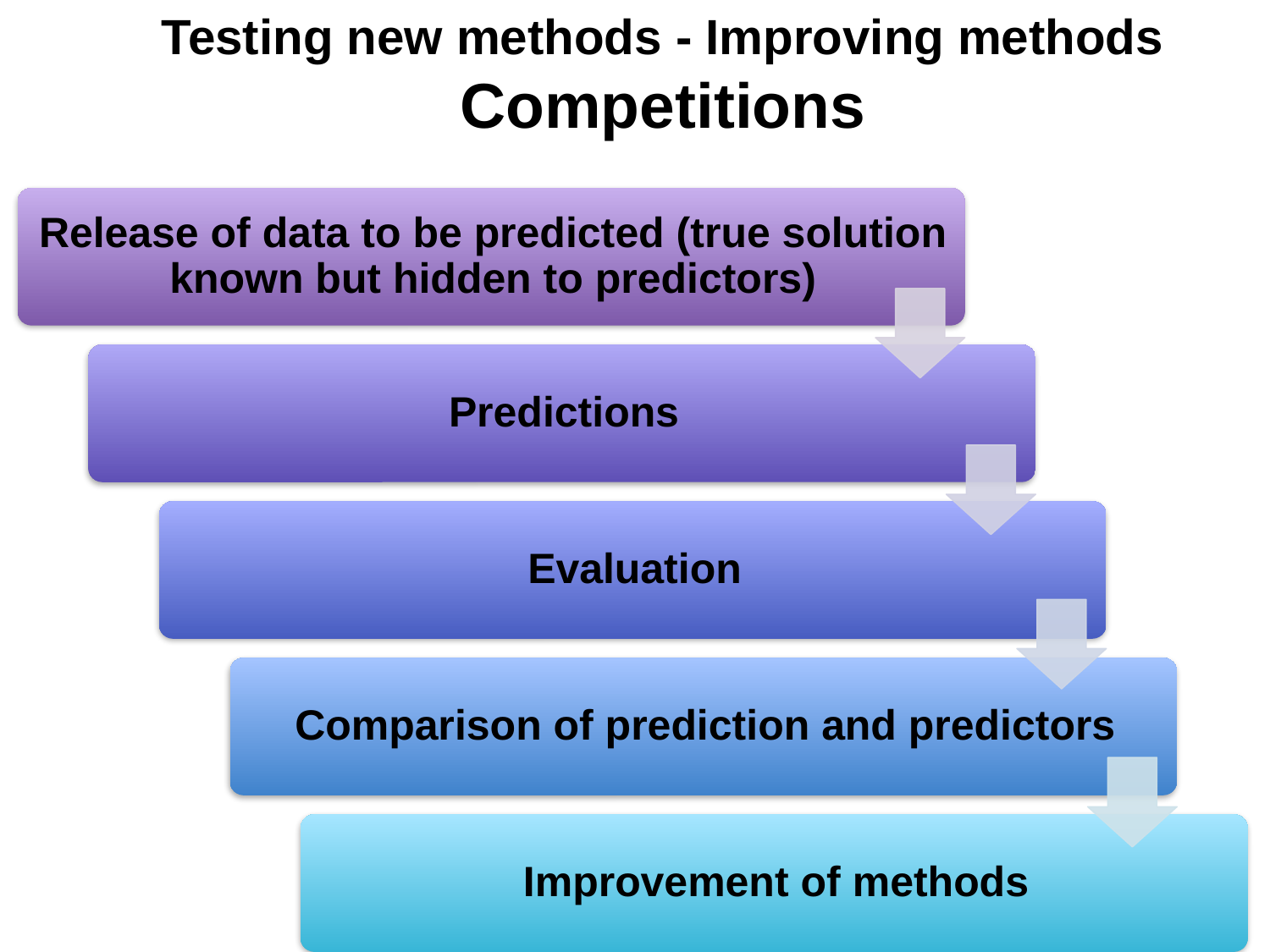

Testing new methods - Improving methods
Competitions
Release of data to be predicted (true solution known but hidden to predictors)
Predictions
Evaluation
Comparison of prediction and predictors
Improvement of methods